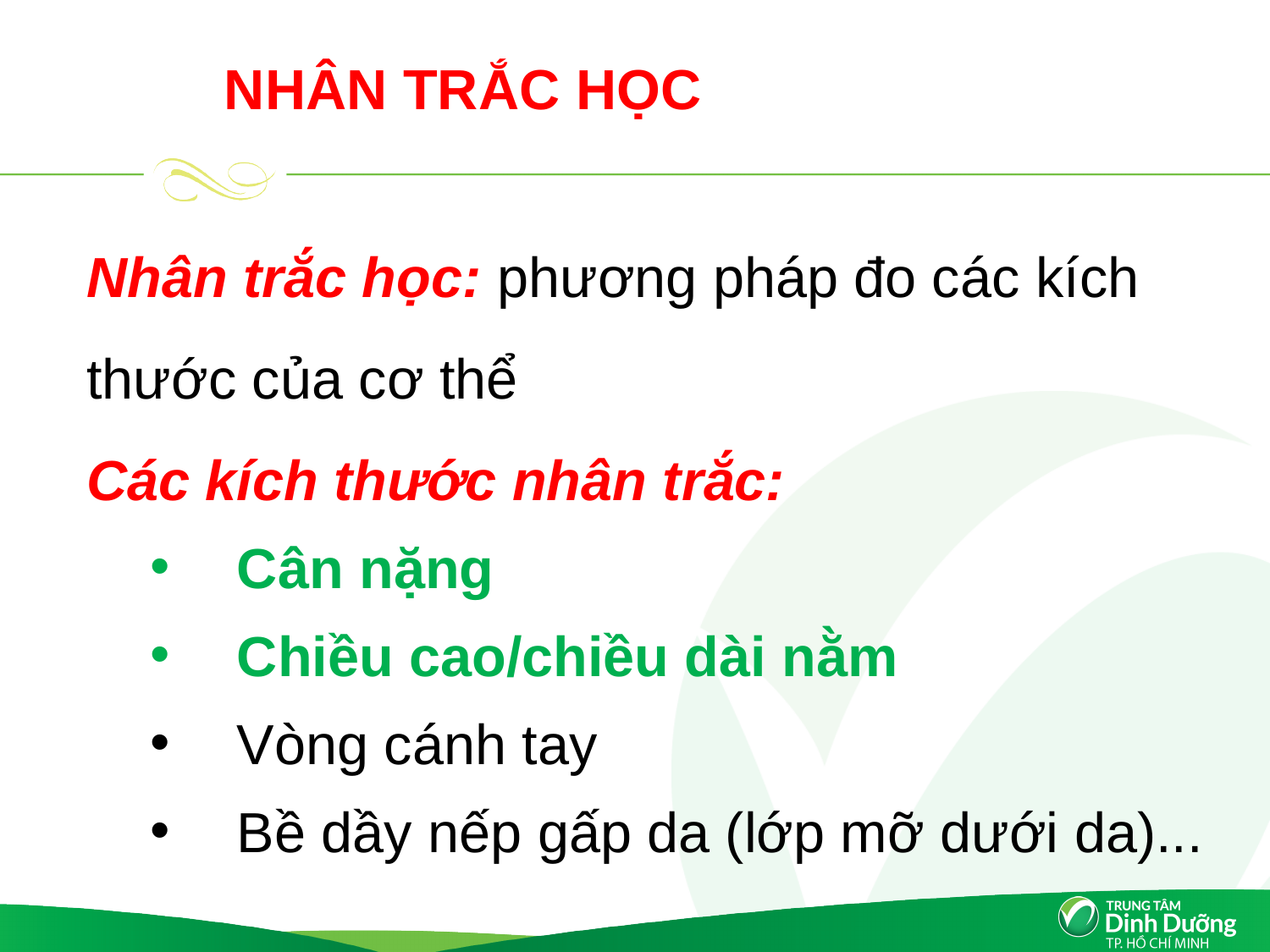

NHÂN TRẮC HỌC
Nhân trắc học: phương pháp đo các kích thước của cơ thể
Các kích thước nhân trắc:
 Cân nặng
 Chiều cao/chiều dài nằm
 Vòng cánh tay
 Bề dầy nếp gấp da (lớp mỡ dưới da)...